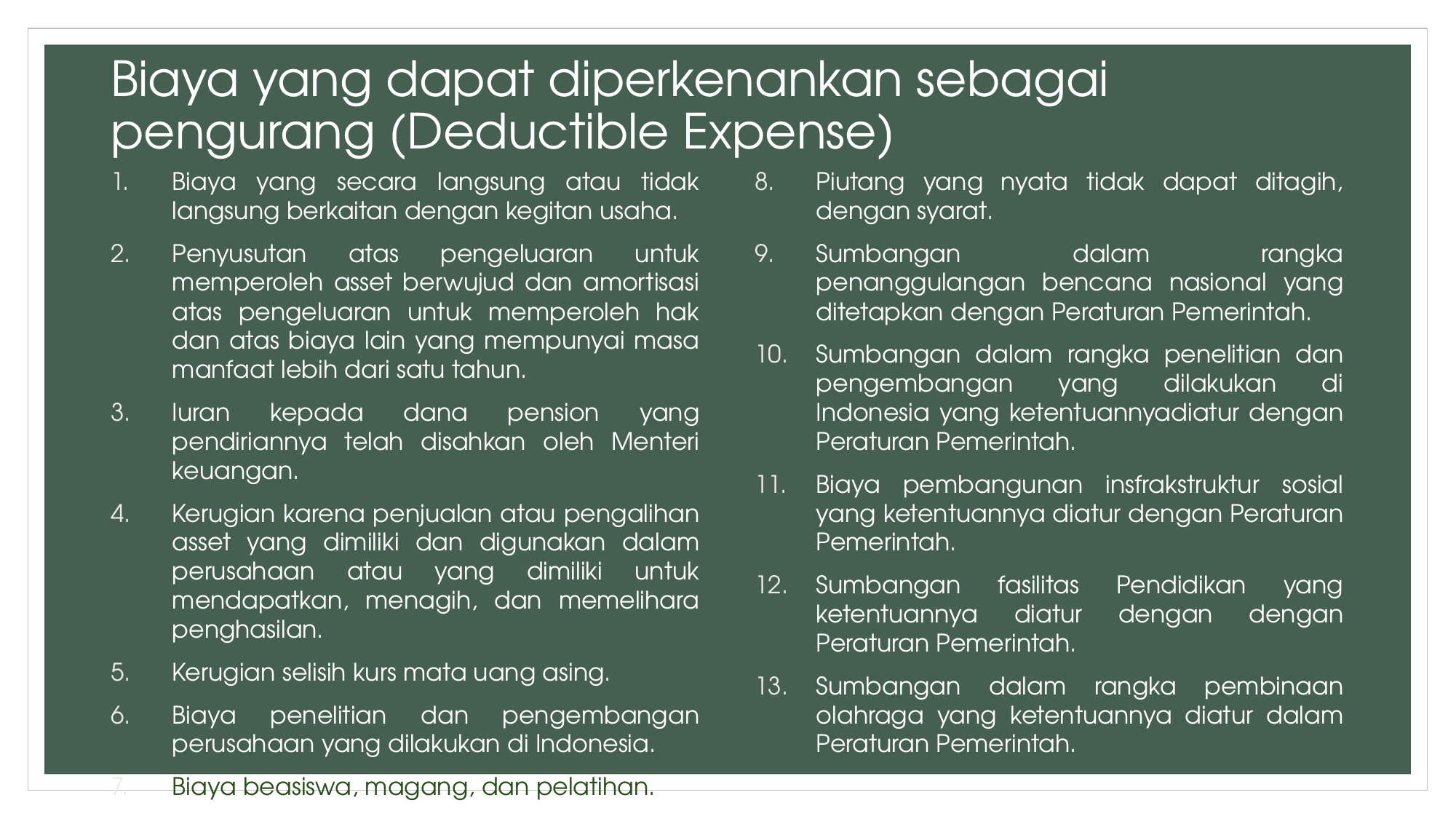

# Biaya yang dapat diperkenankan sebagai pengurang (Deductible Expense)
Biaya yang secara langsung atau tidak langsung berkaitan dengan kegitan usaha.
Penyusutan atas pengeluaran untuk memperoleh asset berwujud dan amortisasi atas pengeluaran untuk memperoleh hak dan atas biaya lain yang mempunyai masa manfaat lebih dari satu tahun.
Iuran kepada dana pension yang pendiriannya telah disahkan oleh Menteri keuangan.
Kerugian karena penjualan atau pengalihan asset yang dimiliki dan digunakan dalam perusahaan atau yang dimiliki untuk mendapatkan, menagih, dan memelihara penghasilan.
Kerugian selisih kurs mata uang asing.
Biaya penelitian dan pengembangan perusahaan yang dilakukan di Indonesia.
Biaya beasiswa, magang, dan pelatihan.
Piutang yang nyata tidak dapat ditagih, dengan syarat.
Sumbangan dalam rangka penanggulangan bencana nasional yang ditetapkan dengan Peraturan Pemerintah.
Sumbangan dalam rangka penelitian dan pengembangan yang dilakukan di Indonesia yang ketentuannyadiatur dengan Peraturan Pemerintah.
Biaya pembangunan insfrakstruktur sosial yang ketentuannya diatur dengan Peraturan Pemerintah.
Sumbangan fasilitas Pendidikan yang ketentuannya diatur dengan dengan Peraturan Pemerintah.
Sumbangan dalam rangka pembinaan olahraga yang ketentuannya diatur dalam Peraturan Pemerintah.